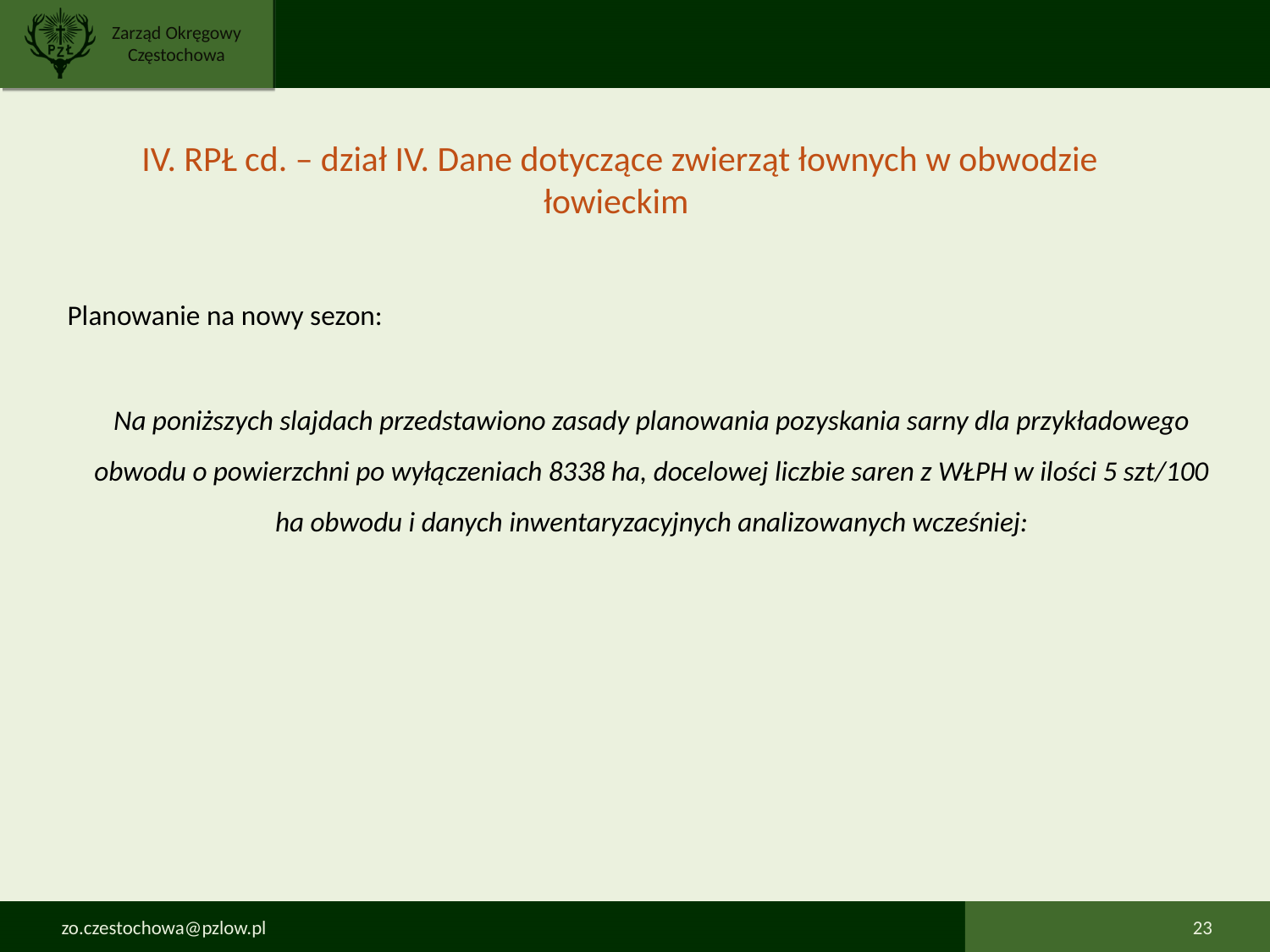

IV. RPŁ cd. – dział IV. Dane dotyczące zwierząt łownych w obwodzie łowieckim

Planowanie na nowy sezon:
Na poniższych slajdach przedstawiono zasady planowania pozyskania sarny dla przykładowego obwodu o powierzchni po wyłączeniach 8338 ha, docelowej liczbie saren z WŁPH w ilości 5 szt/100 ha obwodu i danych inwentaryzacyjnych analizowanych wcześniej:

                                   23
          zo.czestochowa@pzlow.pl